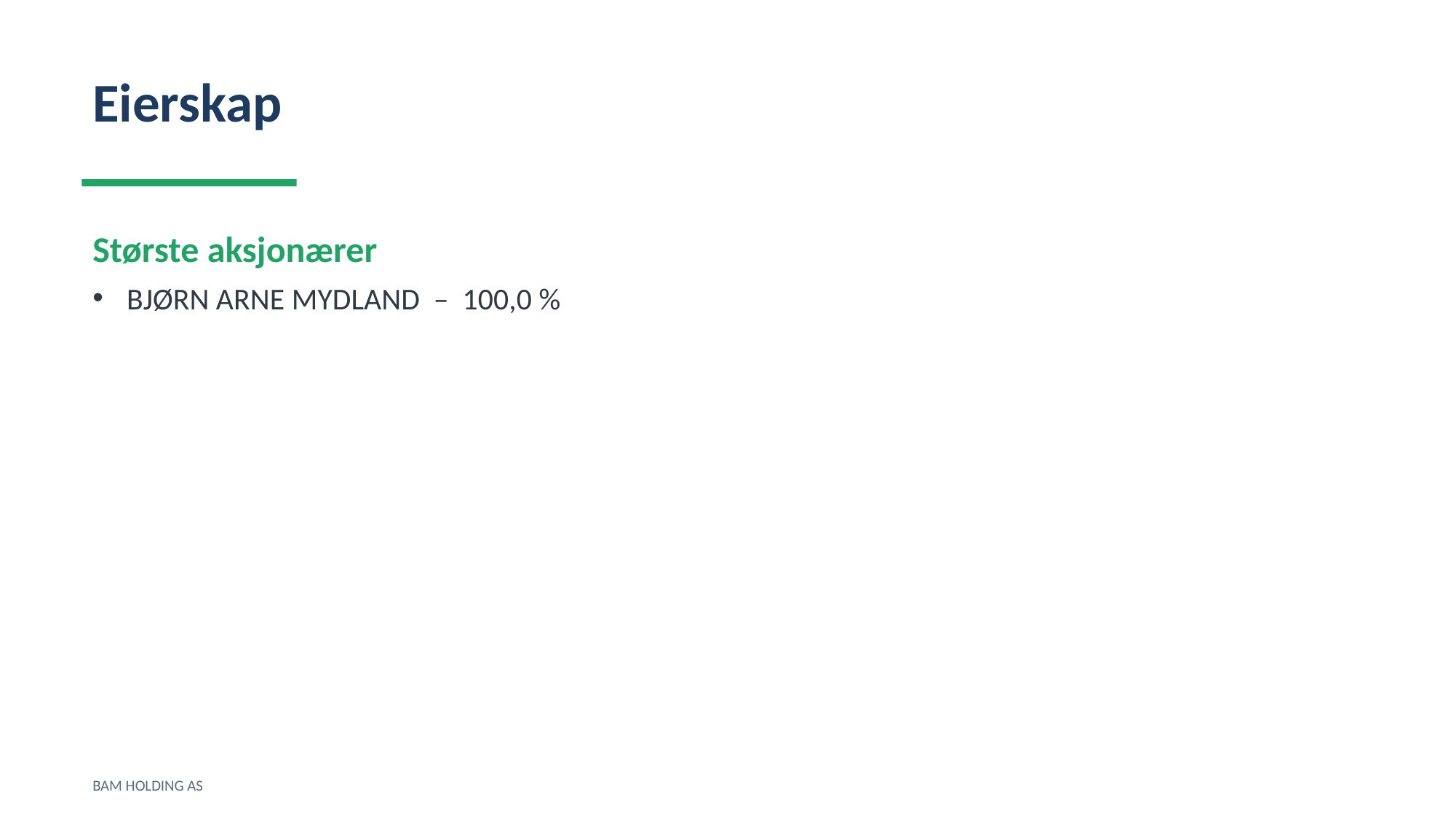

Eierskap

Største aksjonærer
BJØRN ARNE MYDLAND  –  100,0 %
BAM HOLDING AS